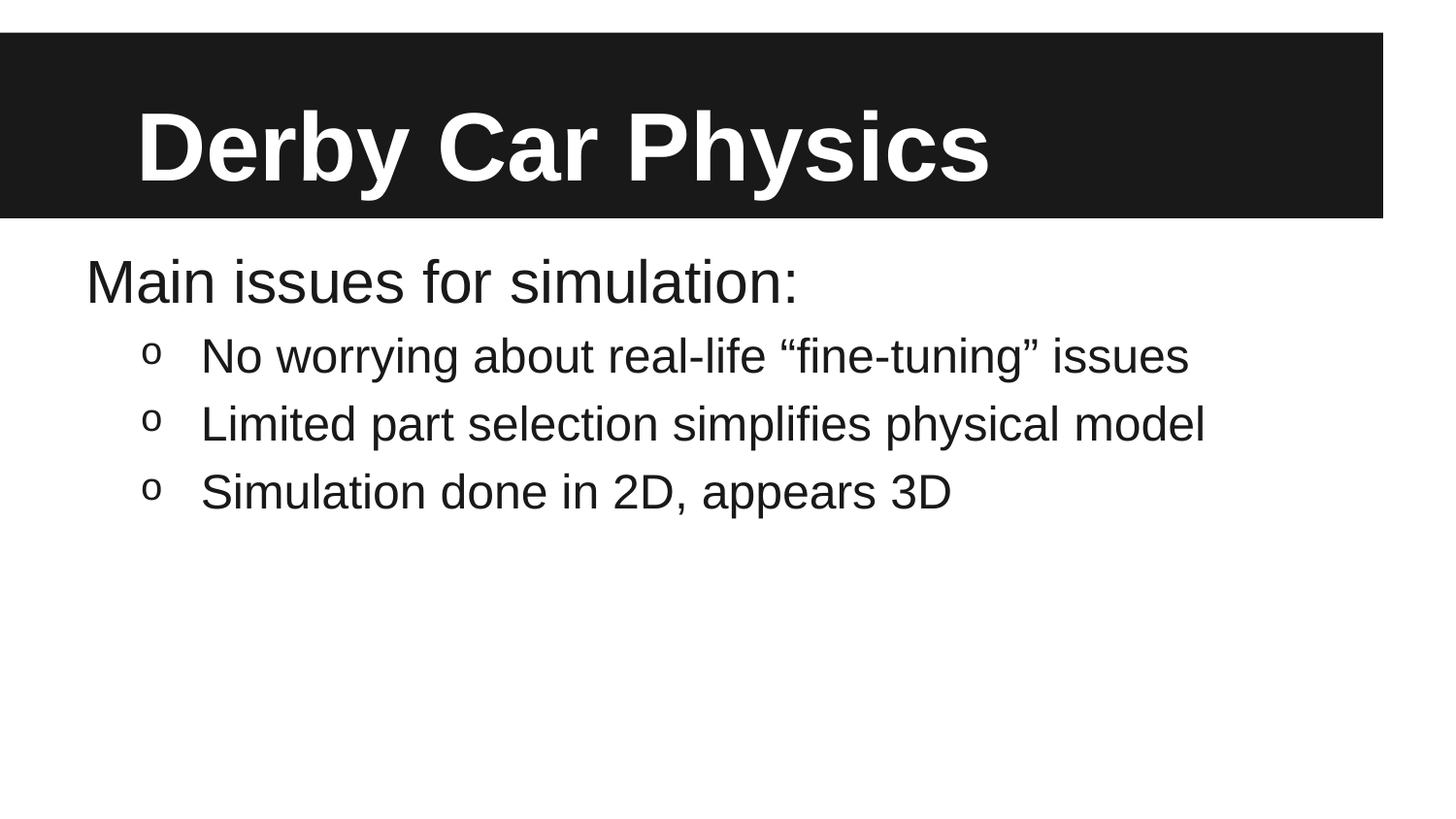

# Derby Car Physics
Main issues for simulation:
No worrying about real-life “fine-tuning” issues
Limited part selection simplifies physical model
Simulation done in 2D, appears 3D